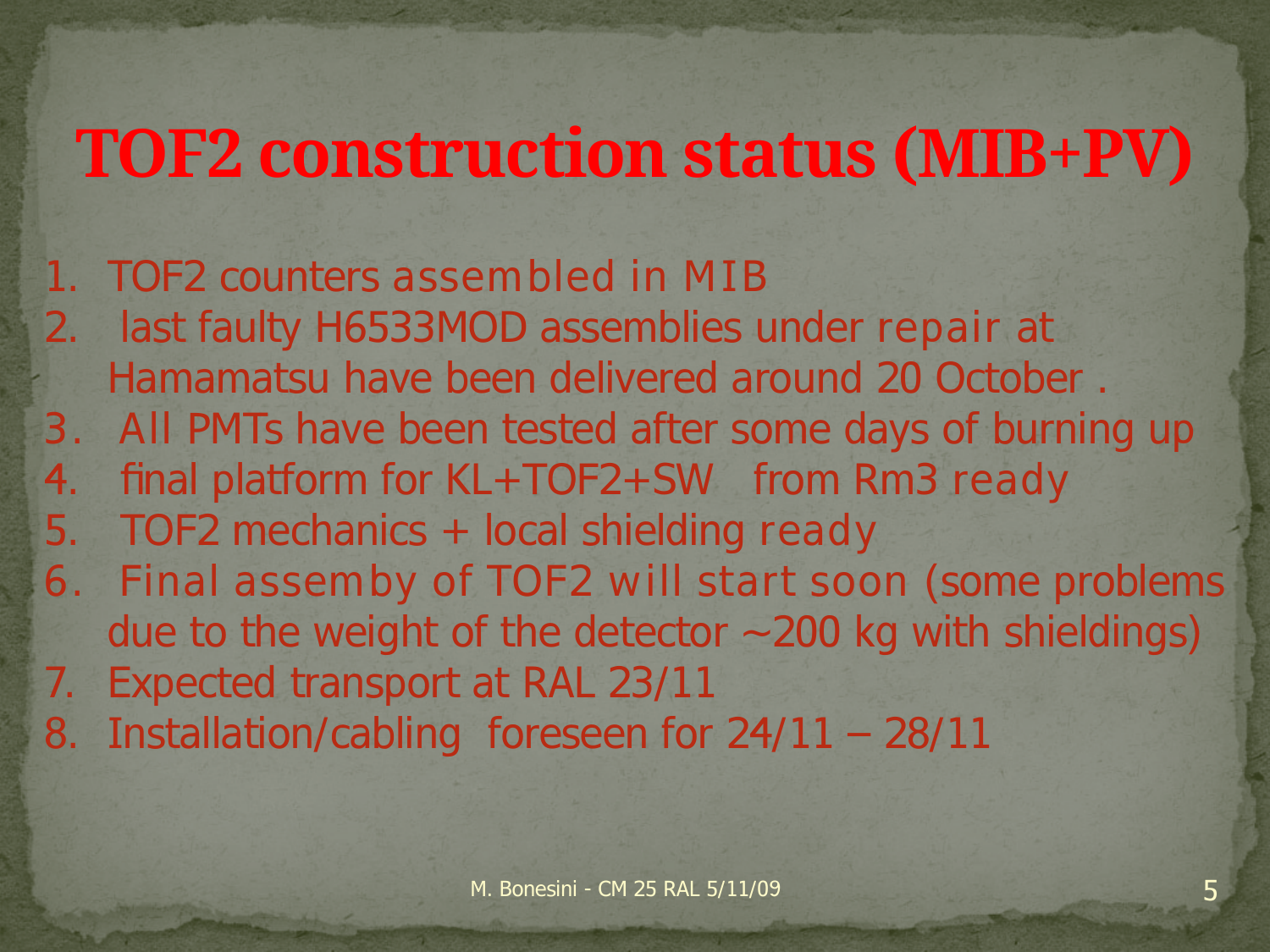

# TOF2 construction status (MIB+PV)
TOF2 counters assembled in MIB
 last faulty H6533MOD assemblies under repair at Hamamatsu have been delivered around 20 October .
 All PMTs have been tested after some days of burning up
 final platform for KL+TOF2+SW   from Rm3 ready
 TOF2 mechanics + local shielding ready
 Final assemby of TOF2 will start soon (some problems due to the weight of the detector ~200 kg with shieldings)
Expected transport at RAL 23/11
Installation/cabling  foreseen for 24/11 – 28/11
5
M. Bonesini - CM 25 RAL 5/11/09